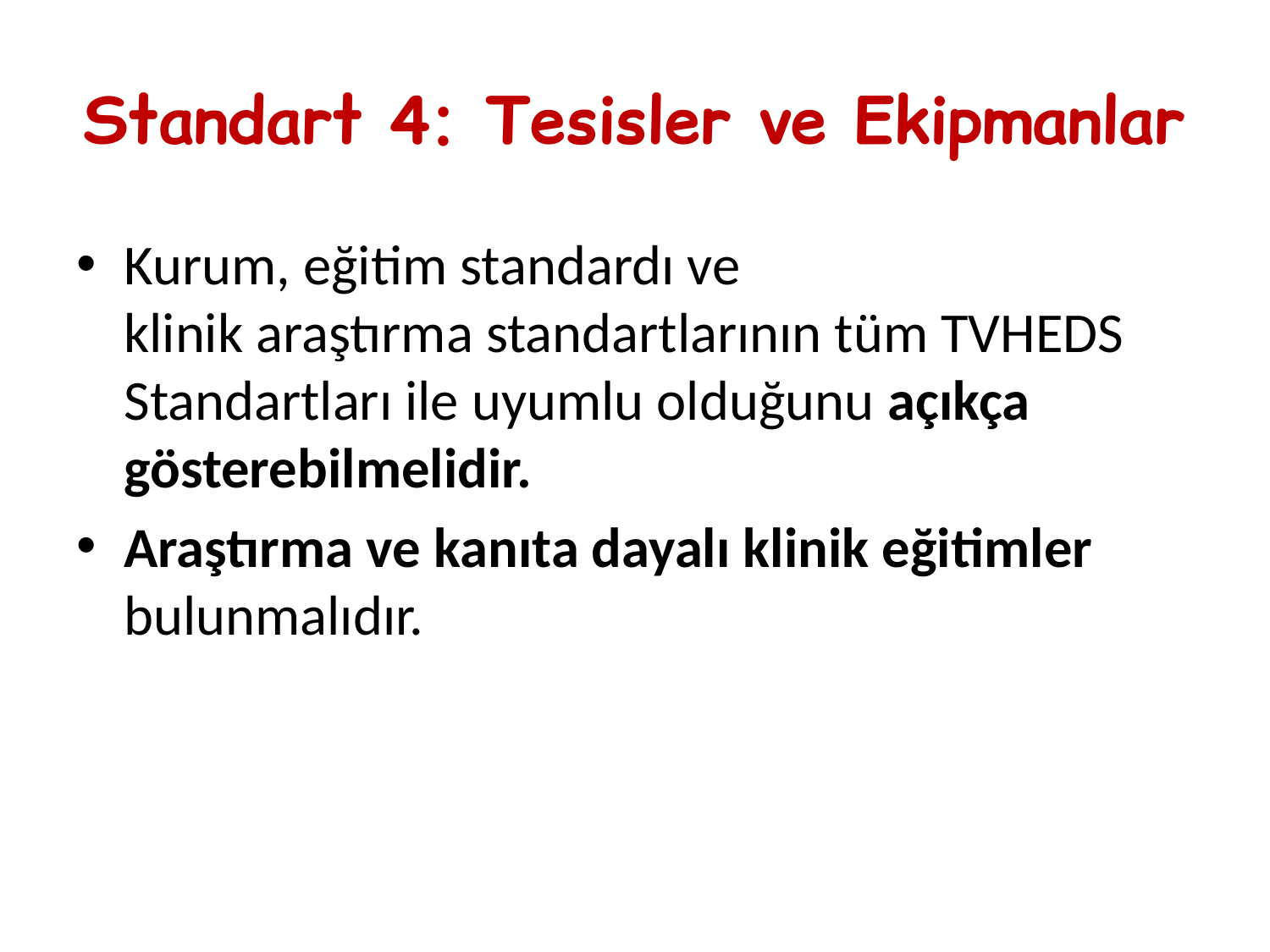

# Standart 4: Tesisler ve Ekipmanlar
Kurum, eğitim standardı ve
klinik araştırma standartlarının tüm TVHEDS Standartları ile uyumlu olduğunu açıkça
gösterebilmelidir.
Araştırma ve kanıta dayalı klinik eğitimler bulunmalıdır.